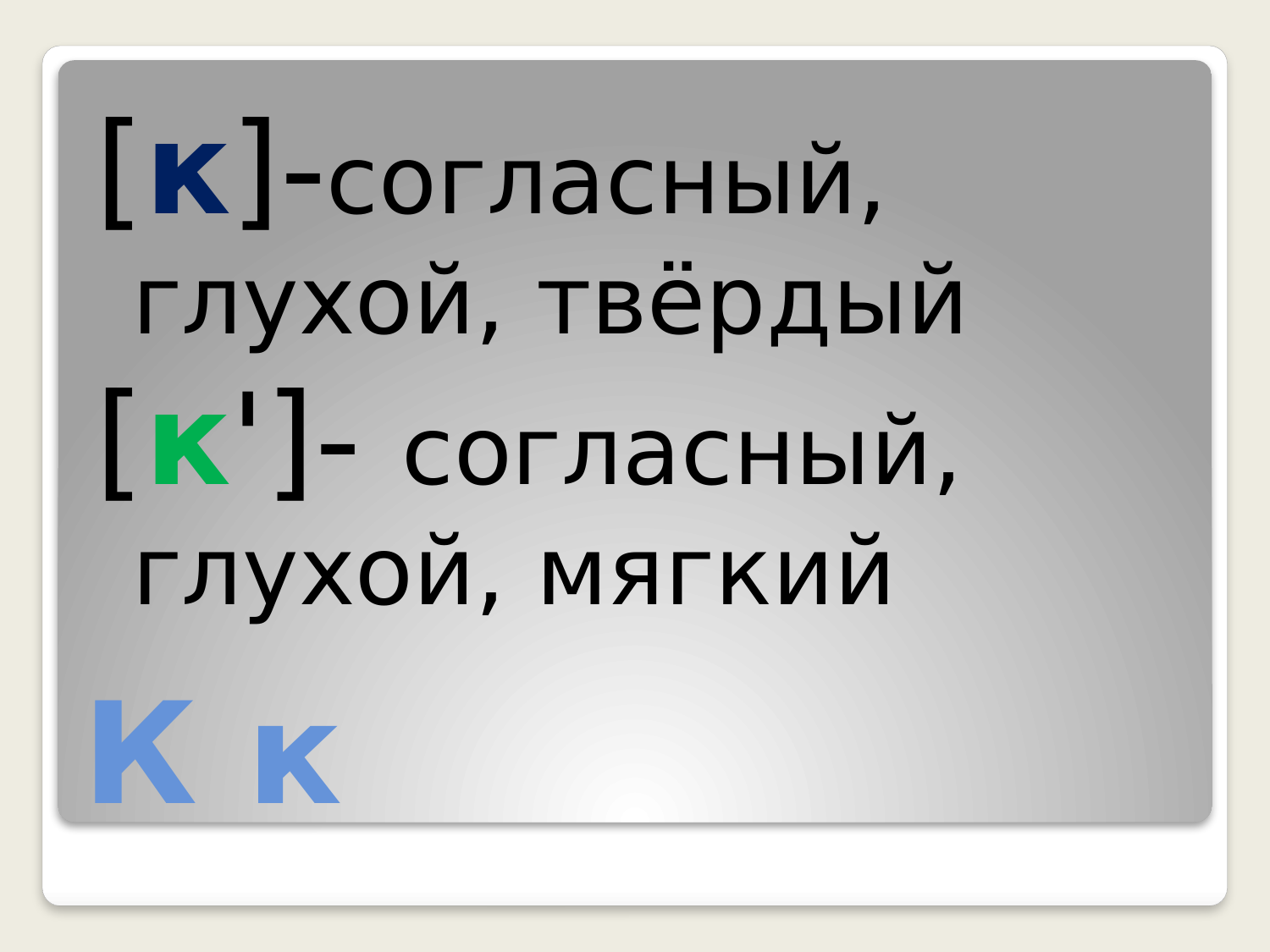

[к]-согласный, глухой, твёрдый
[к']- согласный, глухой, мягкий
# К к